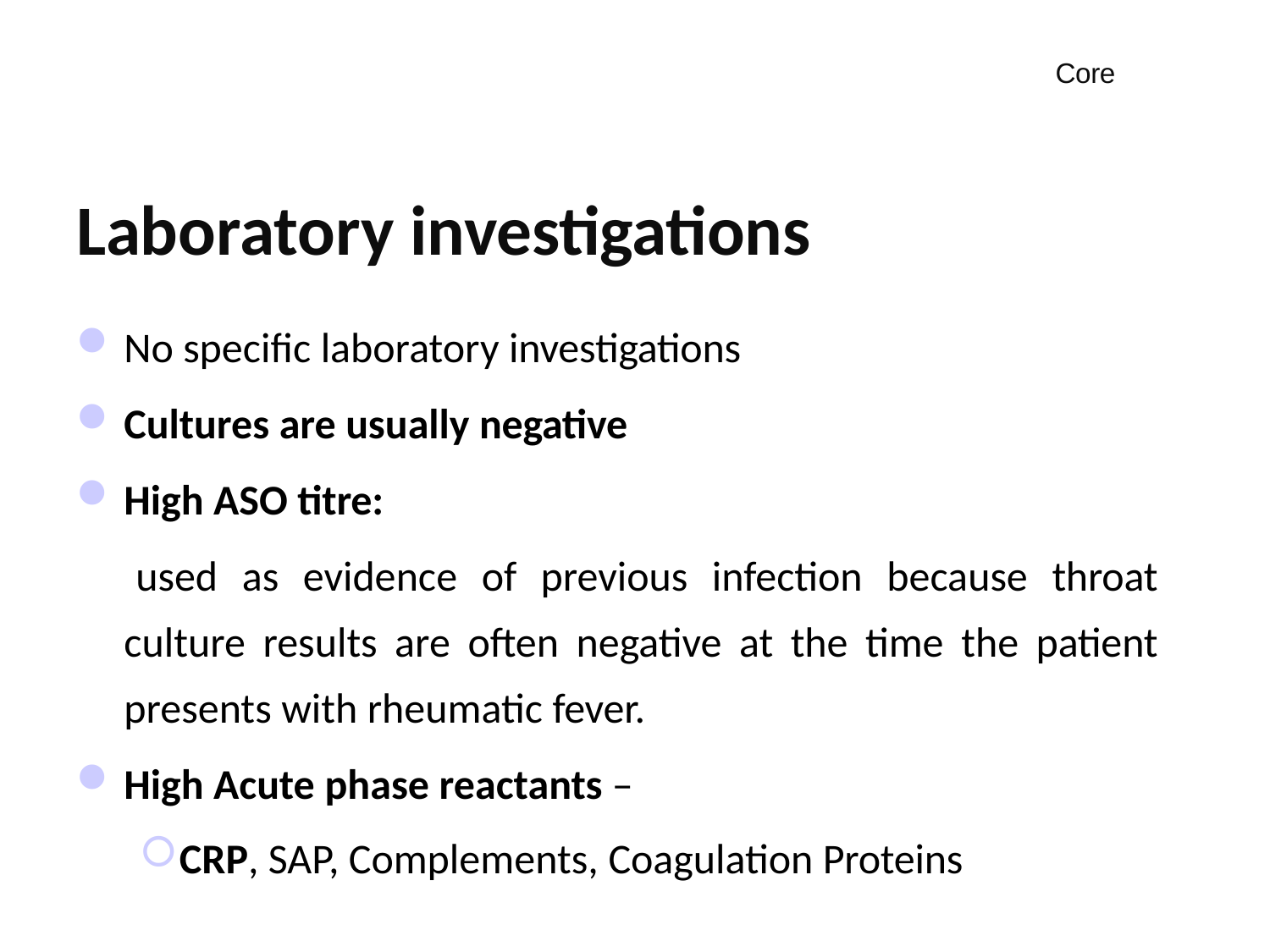

Core
# Laboratory investigations
No specific laboratory investigations
Cultures are usually negative
High ASO titre:
used as evidence of previous infection because throat culture results are often negative at the time the patient presents with rheumatic fever.
High Acute phase reactants –
CRP, SAP, Complements, Coagulation Proteins